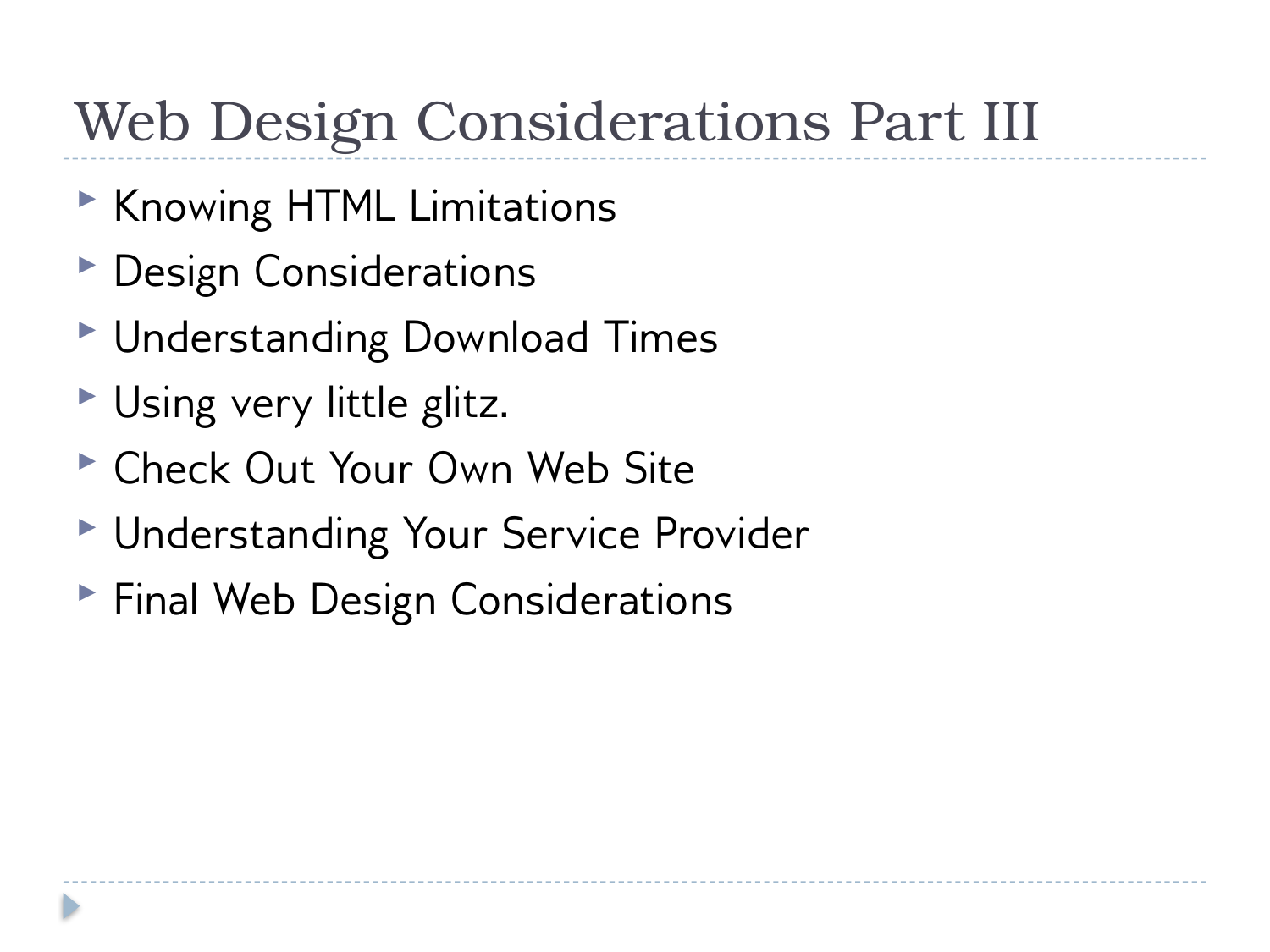

# Web Design Considerations Part III
Knowing HTML Limitations
Design Considerations
Understanding Download Times
Using very little glitz.
Check Out Your Own Web Site
Understanding Your Service Provider
Final Web Design Considerations